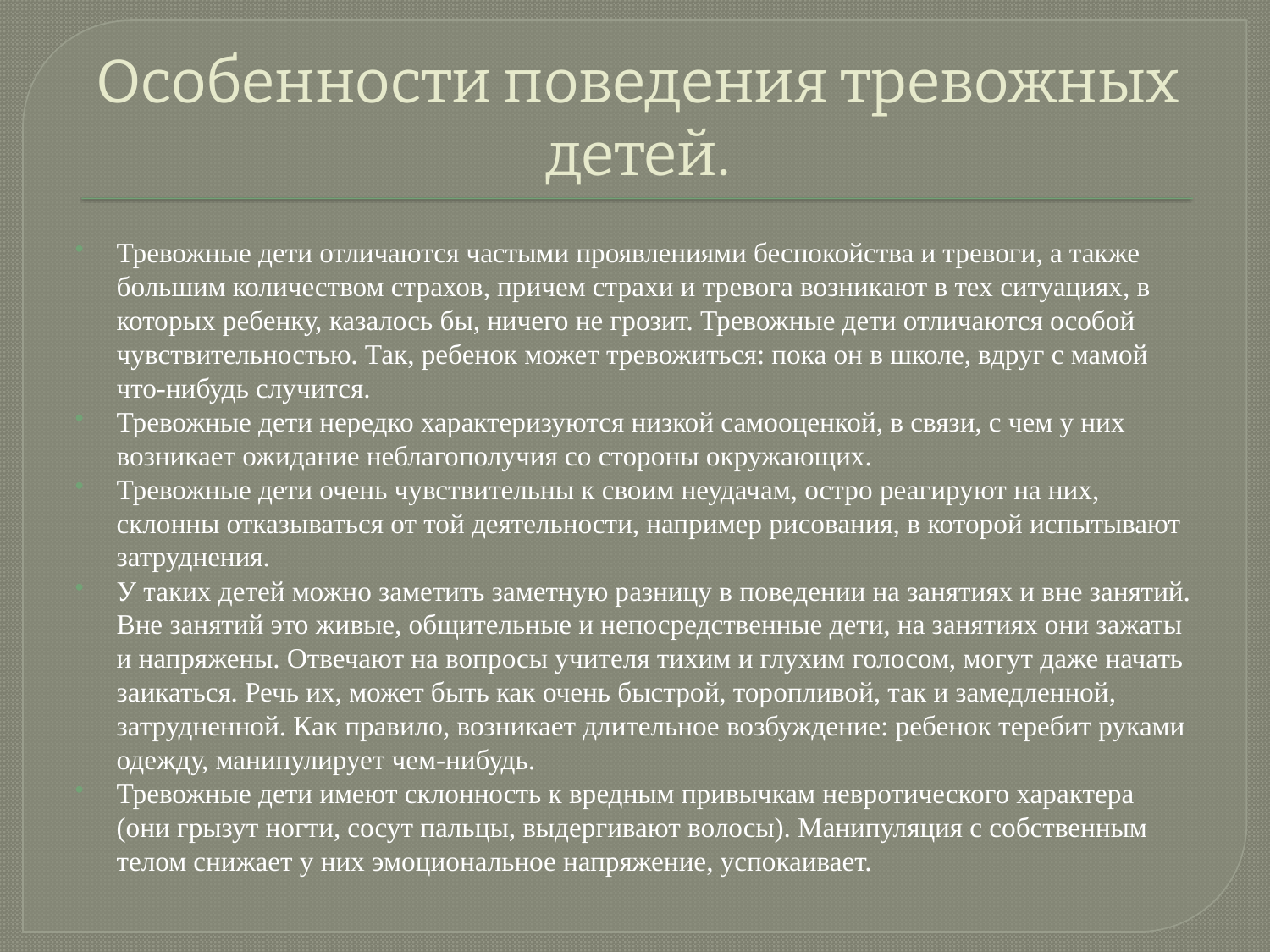

# Особенности поведения тревожных детей.
Тревожные дети отличаются частыми проявлениями беспокойства и тревоги, а также большим количеством страхов, причем страхи и тревога возникают в тех ситуациях, в которых ребенку, казалось бы, ничего не грозит. Тревожные дети отличаются особой чувствительностью. Так, ребенок может тревожиться: пока он в школе, вдруг с мамой что-нибудь случится.
Тревожные дети нередко характеризуются низкой самооценкой, в связи, с чем у них возникает ожидание неблагополучия со стороны окружающих.
Тревожные дети очень чувствительны к своим неудачам, остро реагируют на них, склонны отказываться от той деятельности, например рисования, в которой испытывают затруднения.
У таких детей можно заметить заметную разницу в поведении на занятиях и вне занятий. Вне занятий это живые, общительные и непосредственные дети, на занятиях они зажаты и напряжены. Отвечают на вопросы учителя тихим и глухим голосом, могут даже начать заикаться. Речь их, может быть как очень быстрой, торопливой, так и замедленной, затрудненной. Как правило, возникает длительное возбуждение: ребенок теребит руками одежду, манипулирует чем-нибудь.
Тревожные дети имеют склонность к вредным привычкам невротического характера (они грызут ногти, сосут пальцы, выдергивают волосы). Манипуляция с собственным телом снижает у них эмоциональное напряжение, успокаивает.